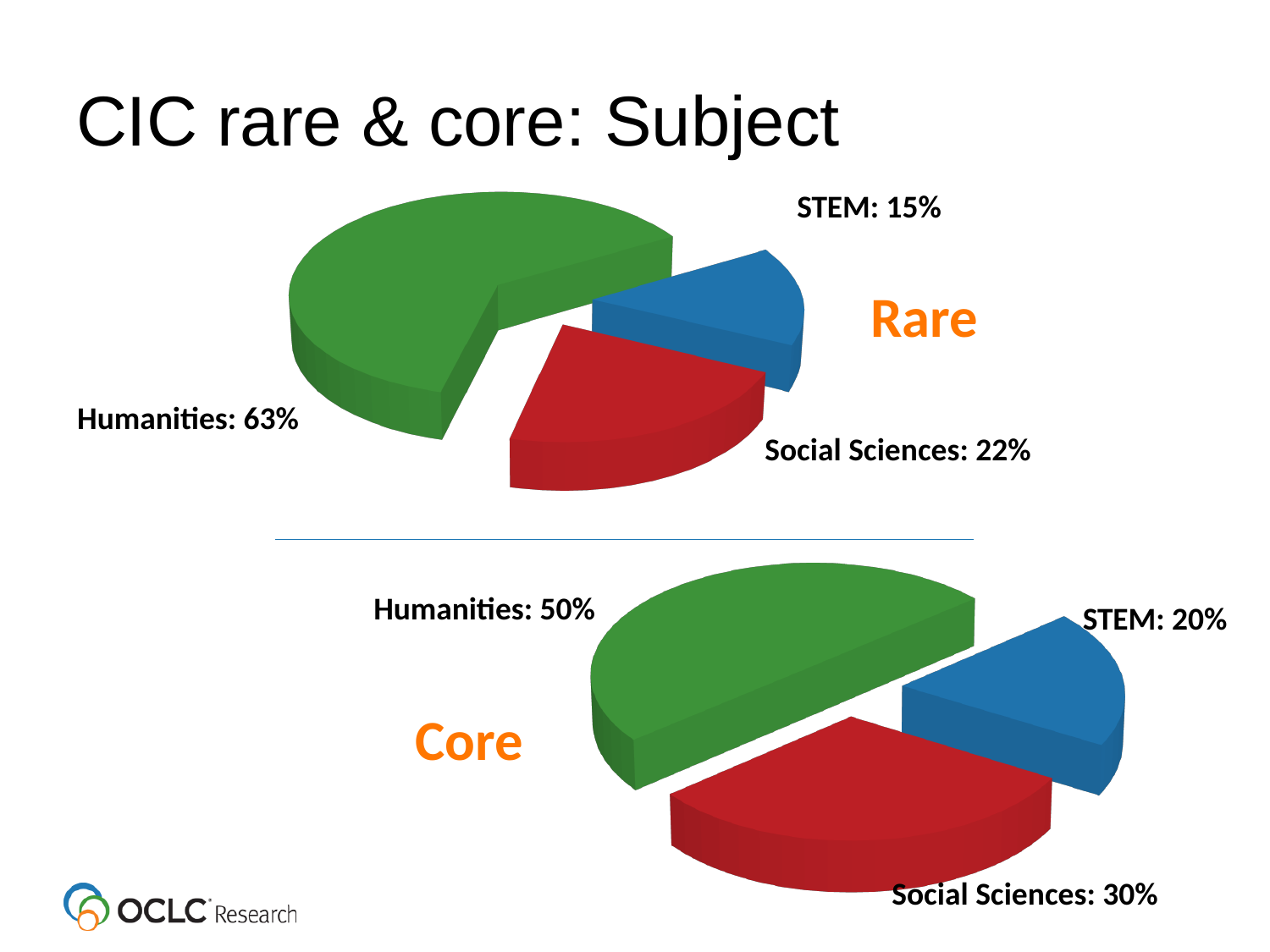

# CIC rare & core: Subject

[unsupported chart]

STEM: 15%
Rare
Humanities: 63%
Social Sciences: 22%

[unsupported chart]

Humanities: 50%
STEM: 20%
Core
Social Sciences: 30%